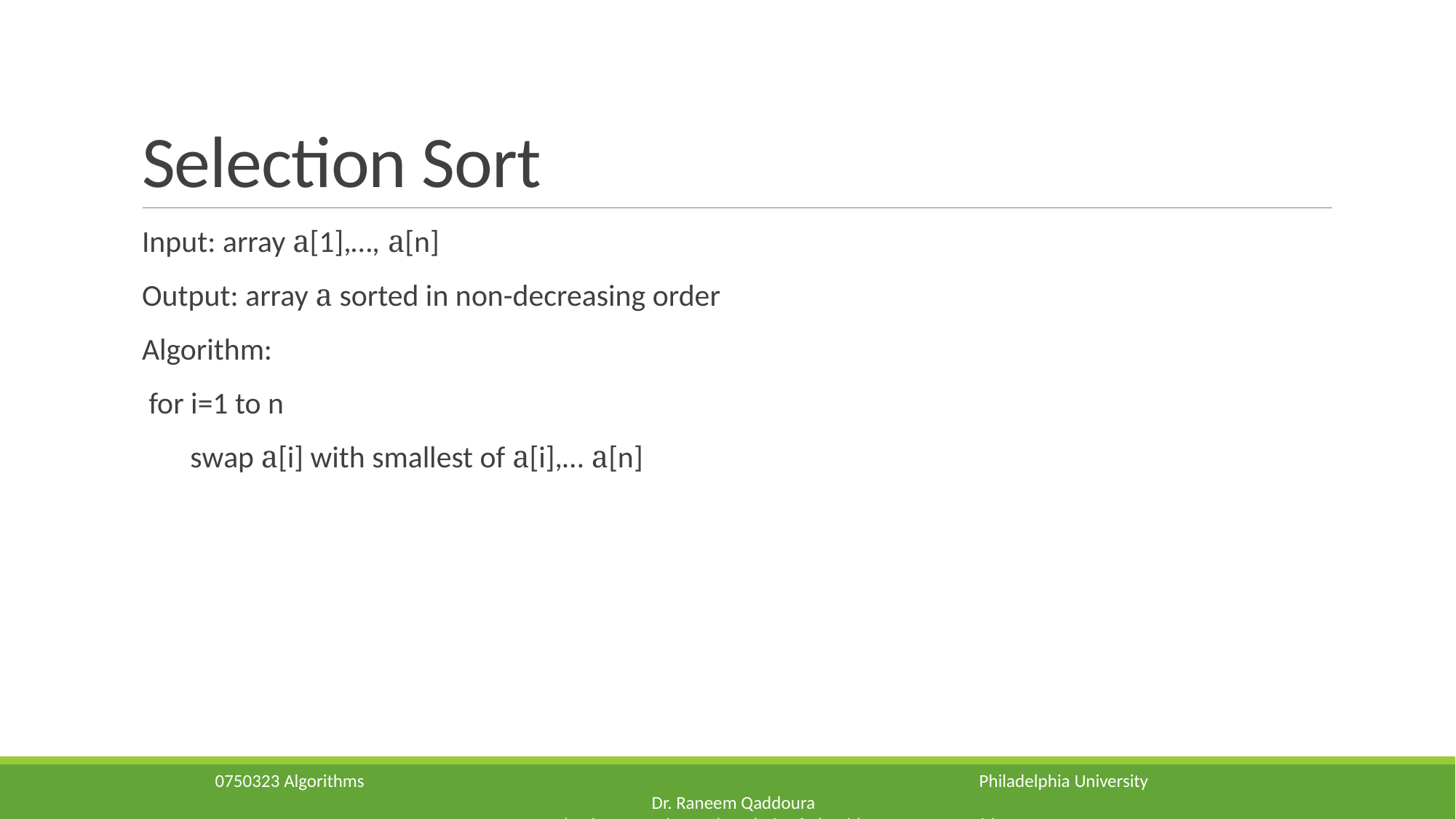

# Selection Sort
Input: array a[1],…, a[n]
Output: array a sorted in non-decreasing order
Algorithm:
 for i=1 to n
       swap a[i] with smallest of a[i],… a[n]